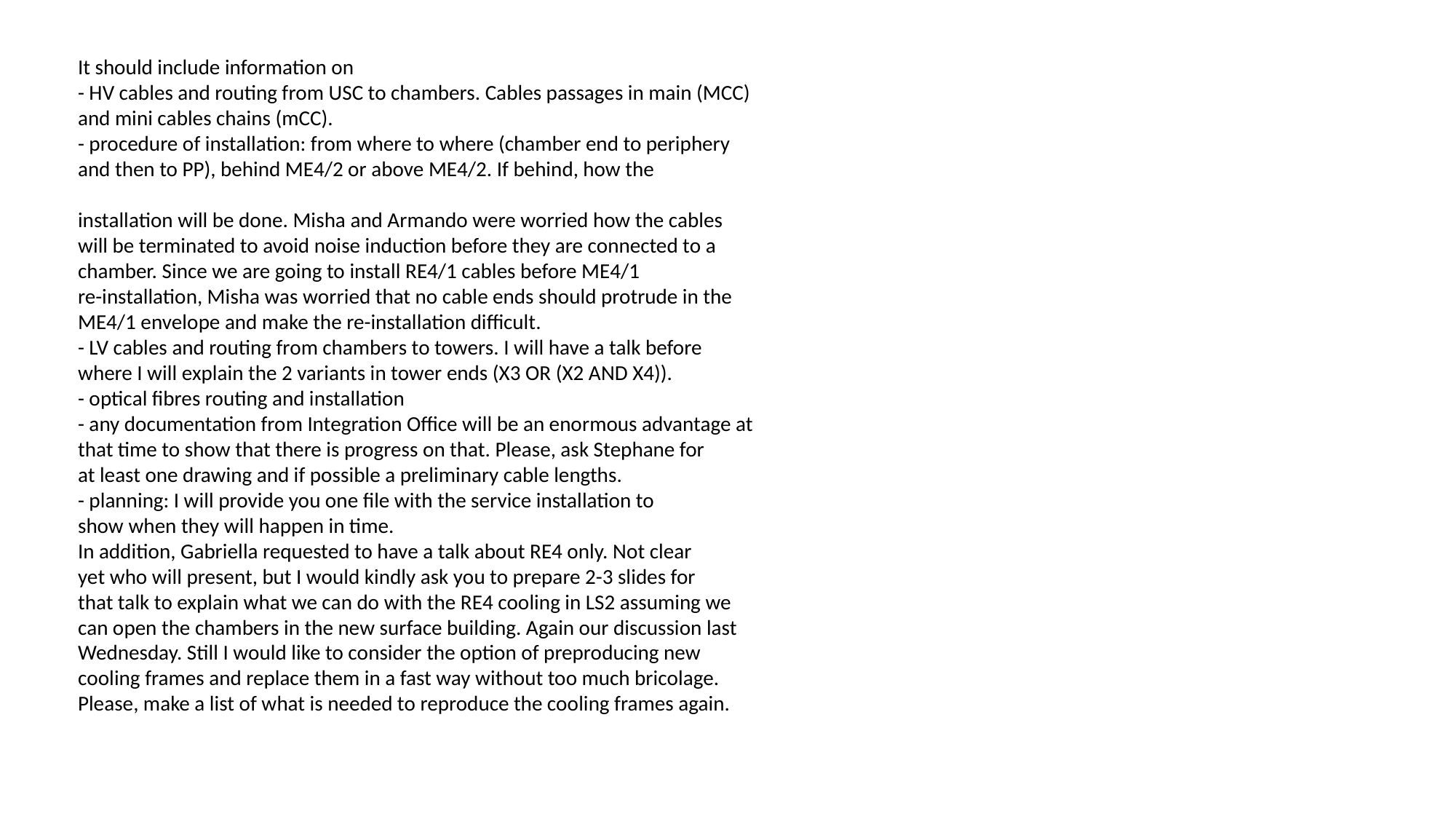

It should include information on
- HV cables and routing from USC to chambers. Cables passages in main (MCC)
and mini cables chains (mCC).
- procedure of installation: from where to where (chamber end to periphery
and then to PP), behind ME4/2 or above ME4/2. If behind, how the

installation will be done. Misha and Armando were worried how the cables
will be terminated to avoid noise induction before they are connected to a
chamber. Since we are going to install RE4/1 cables before ME4/1
re-installation, Misha was worried that no cable ends should protrude in the
ME4/1 envelope and make the re-installation difficult.
- LV cables and routing from chambers to towers. I will have a talk before
where I will explain the 2 variants in tower ends (X3 OR (X2 AND X4)).
- optical fibres routing and installation
- any documentation from Integration Office will be an enormous advantage at
that time to show that there is progress on that. Please, ask Stephane for
at least one drawing and if possible a preliminary cable lengths.
- planning: I will provide you one file with the service installation to
show when they will happen in time.
In addition, Gabriella requested to have a talk about RE4 only. Not clear
yet who will present, but I would kindly ask you to prepare 2-3 slides for
that talk to explain what we can do with the RE4 cooling in LS2 assuming we
can open the chambers in the new surface building. Again our discussion last
Wednesday. Still I would like to consider the option of preproducing new
cooling frames and replace them in a fast way without too much bricolage.
Please, make a list of what is needed to reproduce the cooling frames again.